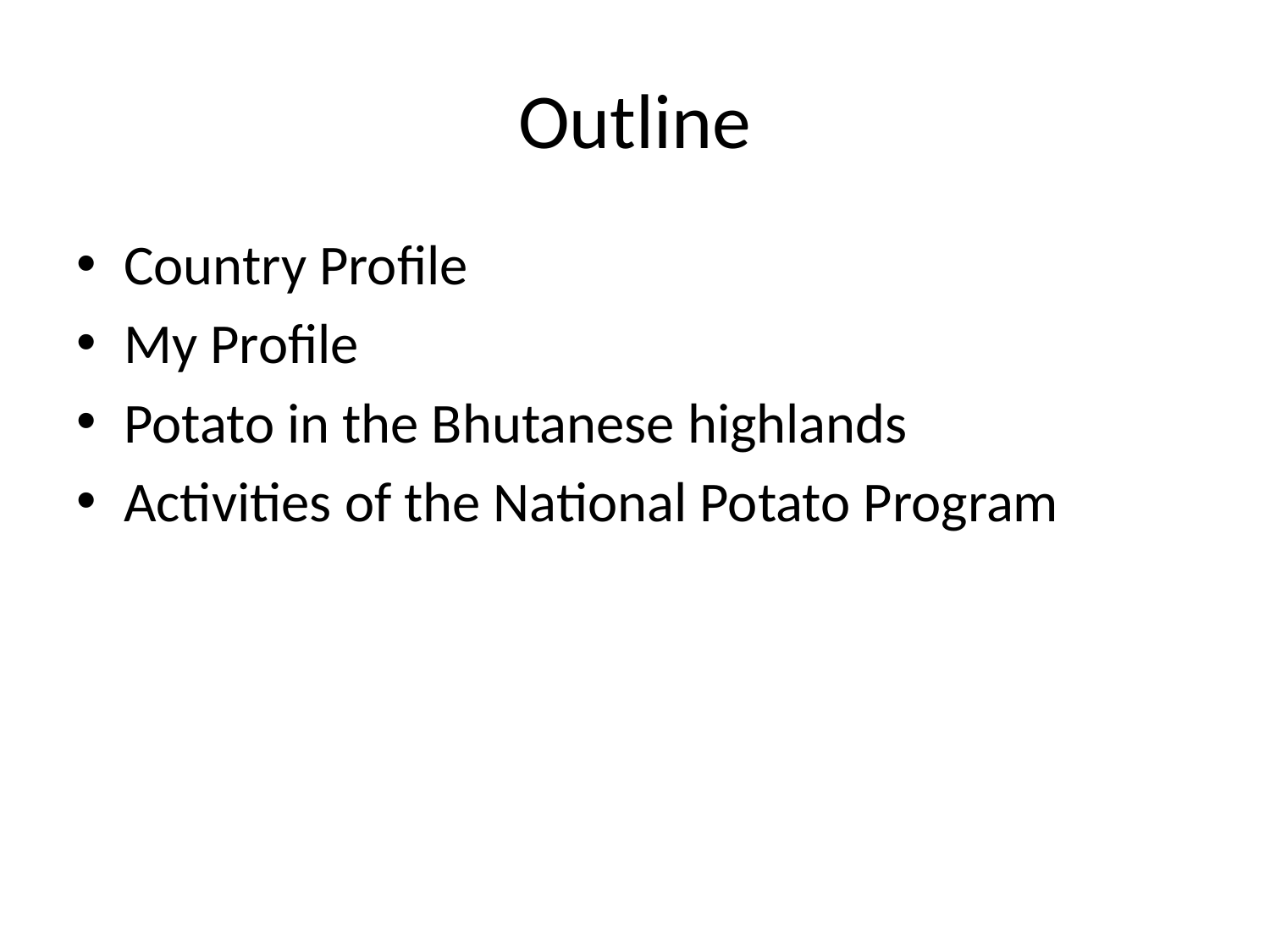

# Outline
Country Profile
My Profile
Potato in the Bhutanese highlands
Activities of the National Potato Program